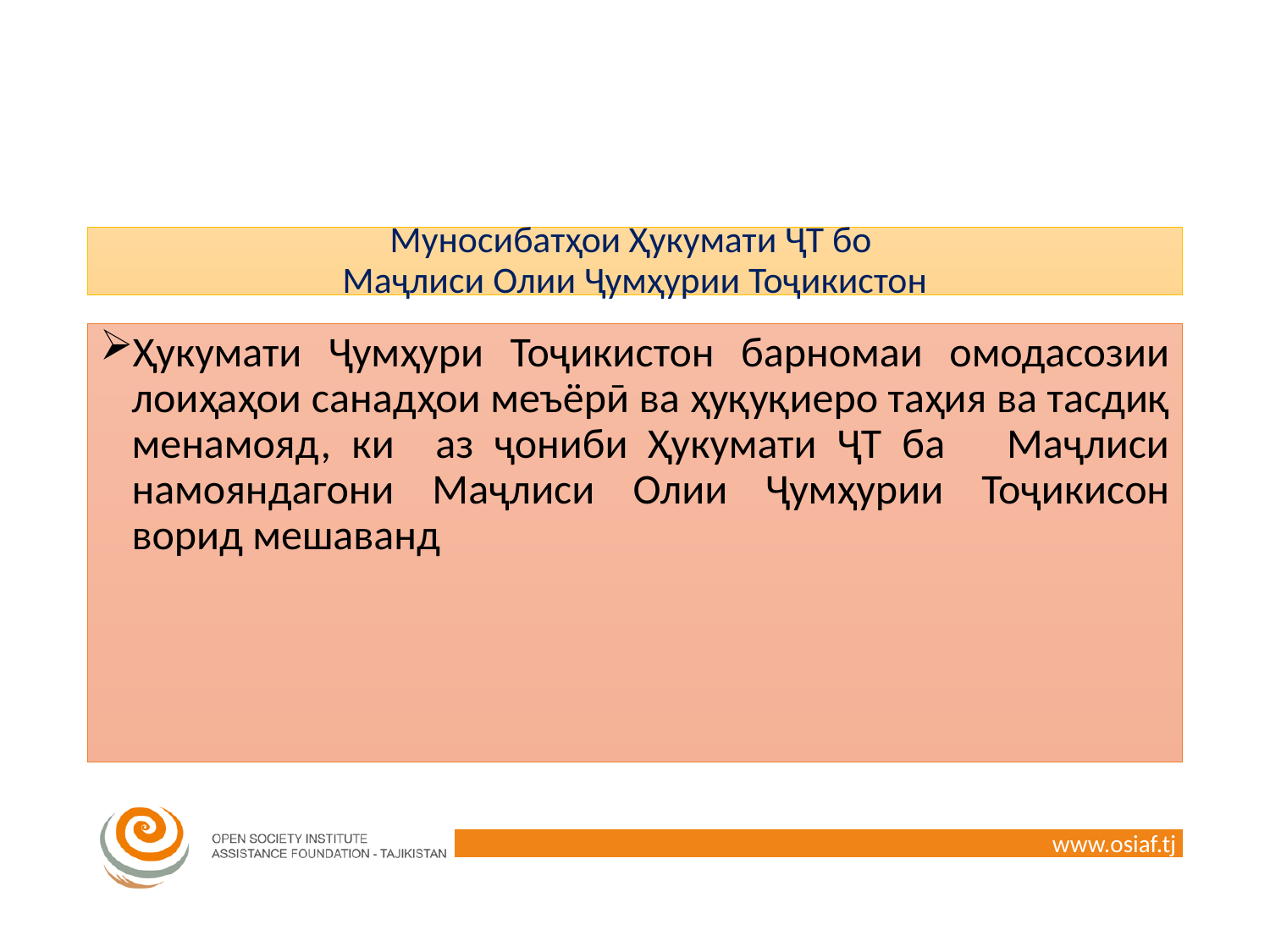

# Муносибатҳои Ҳукумати ҶТ бо Маҷлиси Олии Ҷумҳурии Тоҷикистон
Ҳукумати Ҷумҳури Тоҷикистон барномаи омодасозии лоиҳаҳои санадҳои меъёрӣ ва ҳуқуқиеро таҳия ва тасдиқ менамояд, ки  аз ҷониби Ҳукумати ҶТ ба   Маҷлиси намояндагони Маҷлиси Олии Ҷумҳурии Тоҷикисон ворид мешаванд